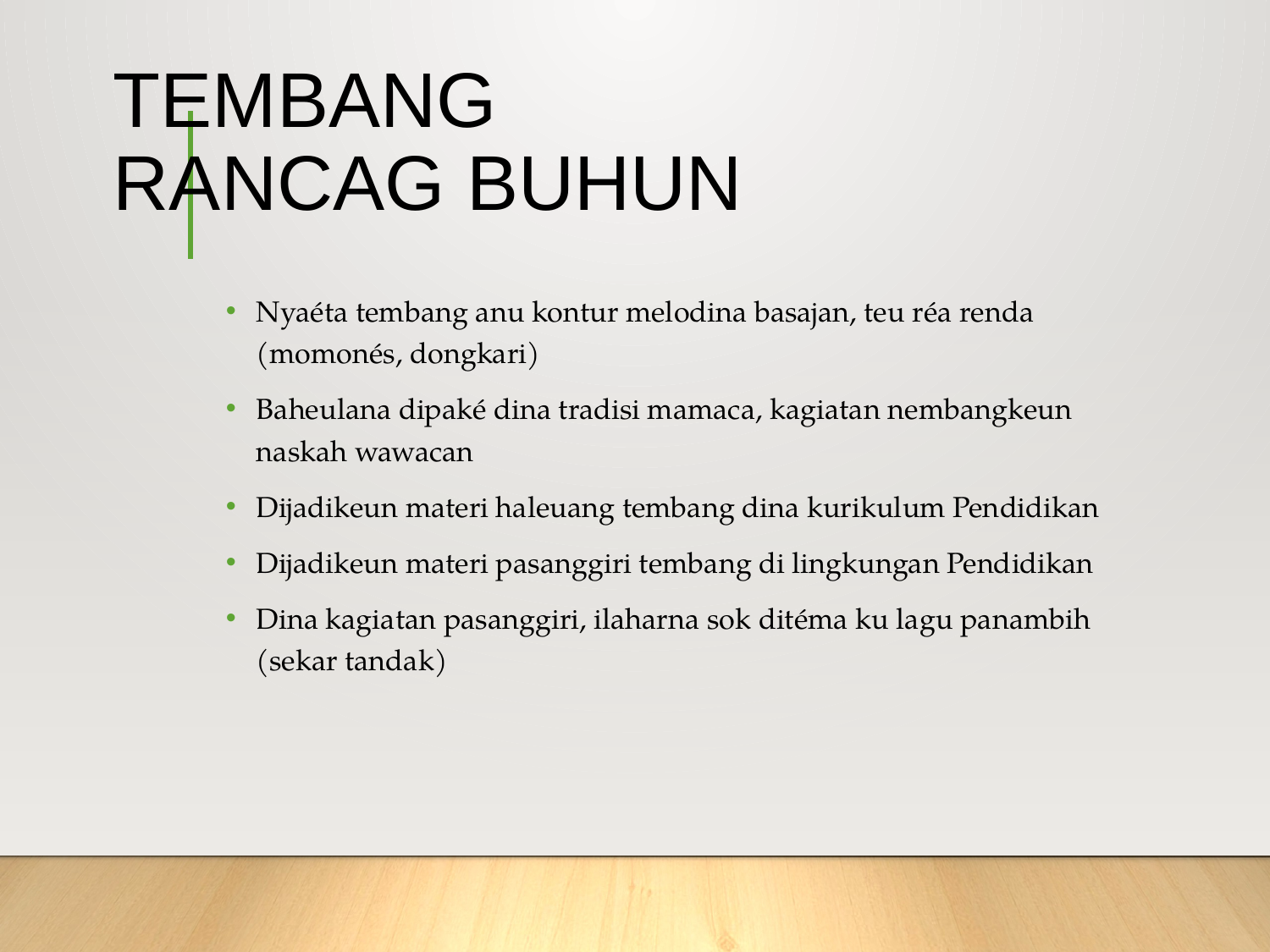

# TEMBANG RANCAG BUHUN
Nyaéta tembang anu kontur melodina basajan, teu réa renda (momonés, dongkari)
Baheulana dipaké dina tradisi mamaca, kagiatan nembangkeun naskah wawacan
Dijadikeun materi haleuang tembang dina kurikulum Pendidikan
Dijadikeun materi pasanggiri tembang di lingkungan Pendidikan
Dina kagiatan pasanggiri, ilaharna sok ditéma ku lagu panambih (sekar tandak)